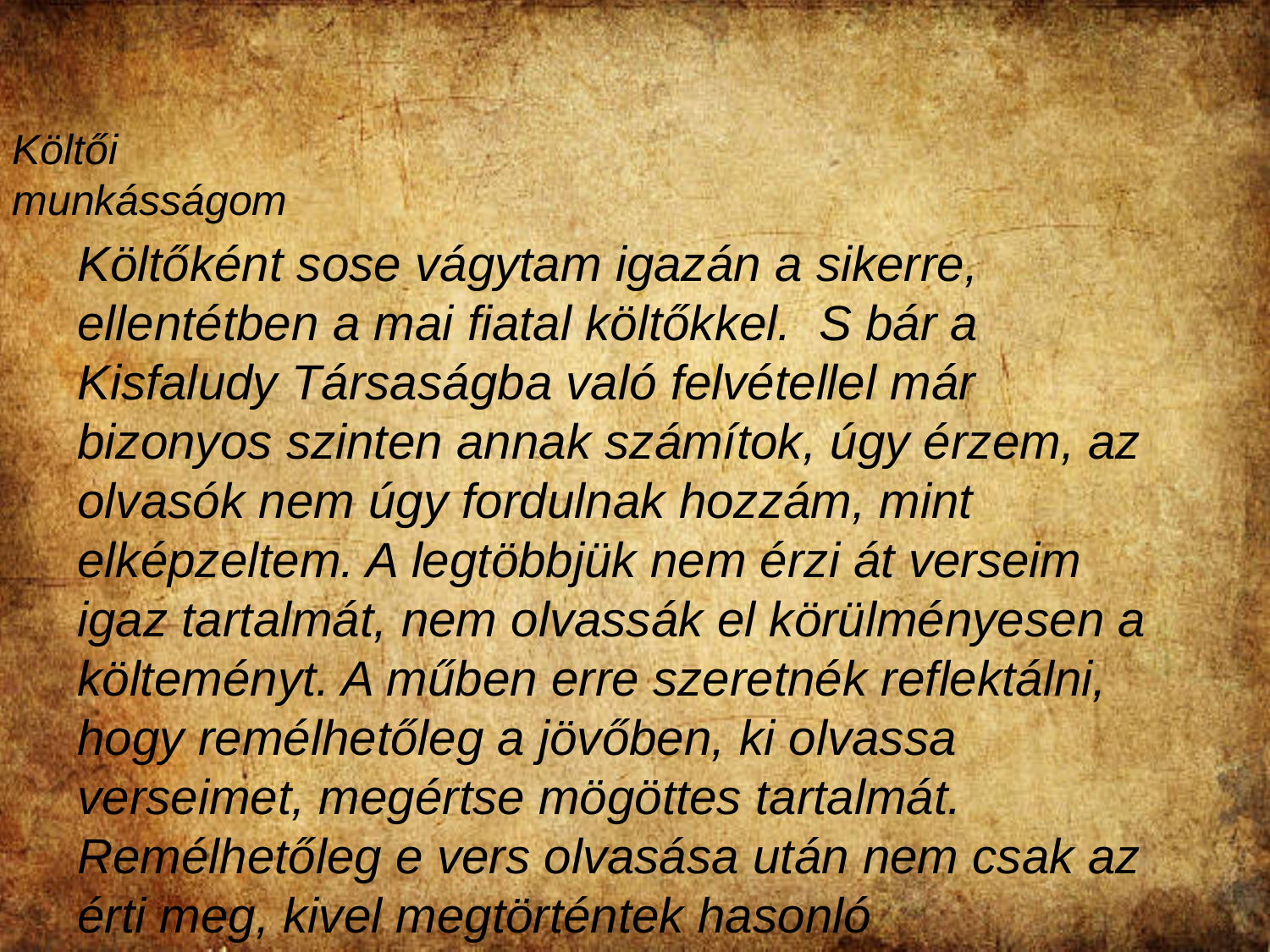

Költői munkásságom
Költőként sose vágytam igazán a sikerre, ellentétben a mai fiatal költőkkel.  S bár a Kisfaludy Társaságba való felvétellel már bizonyos szinten annak számítok, úgy érzem, az olvasók nem úgy fordulnak hozzám, mint  elképzeltem. A legtöbbjük nem érzi át verseim igaz tartalmát, nem olvassák el körülményesen a költeményt. A műben erre szeretnék reflektálni, hogy remélhetőleg a jövőben, ki olvassa verseimet, megértse mögöttes tartalmát.  Remélhetőleg e vers olvasása után nem csak az érti meg, kivel megtörténtek hasonló borzadalmak.